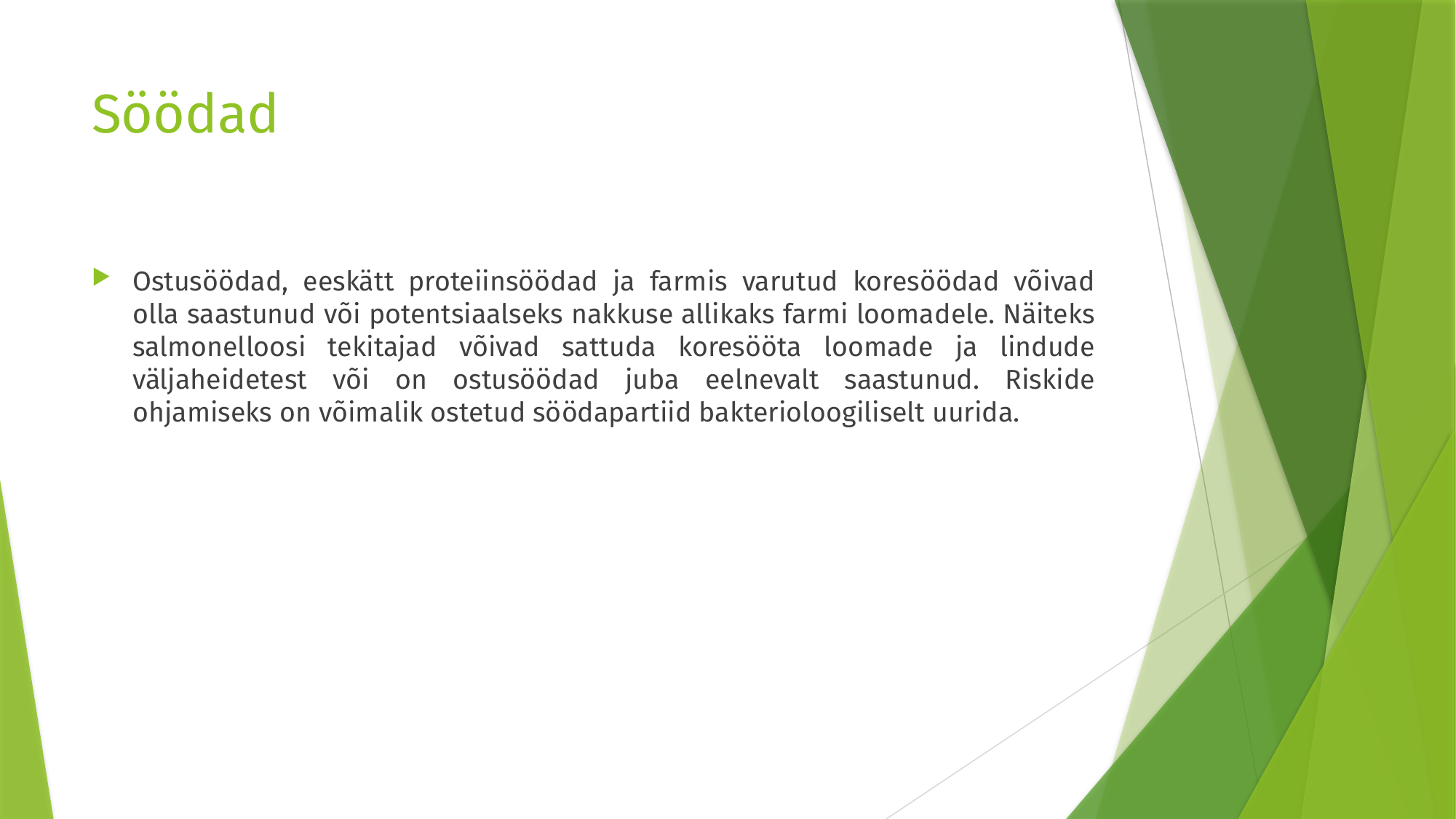

# Söödad
Ostusöödad, eeskätt proteiinsöödad ja farmis varutud koresöödad võivad olla saastunud või potentsiaalseks nakkuse allikaks farmi loomadele. Näiteks salmonelloosi tekitajad võivad sattuda koresööta loomade ja lindude väljaheidetest või on ostusöödad juba eelnevalt saastunud. Riskide ohjamiseks on võimalik ostetud söödapartiid bakterioloogiliselt uurida.